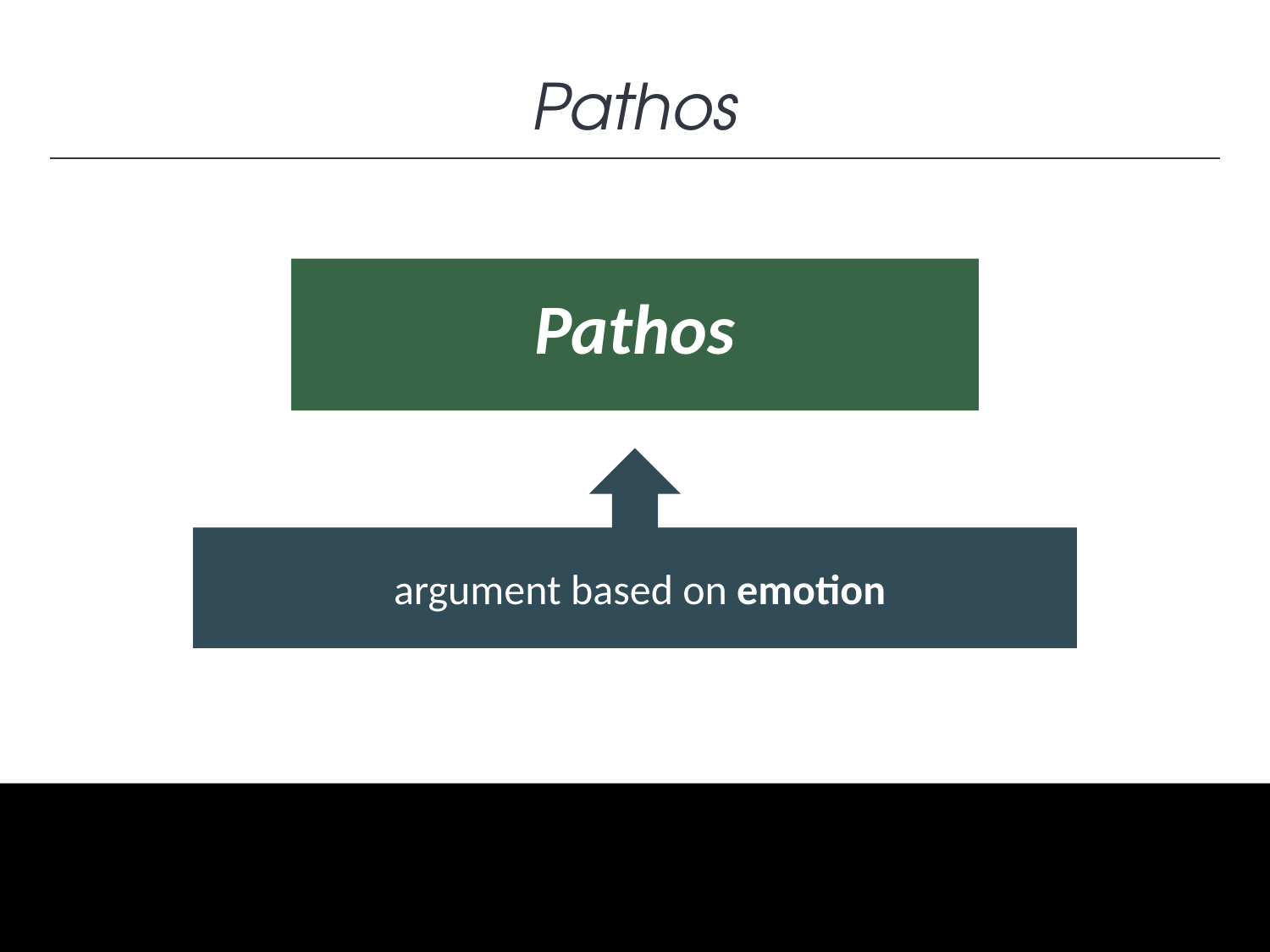

HAWKES LEARNING
Pathos

Pathos

 argument based on emotion